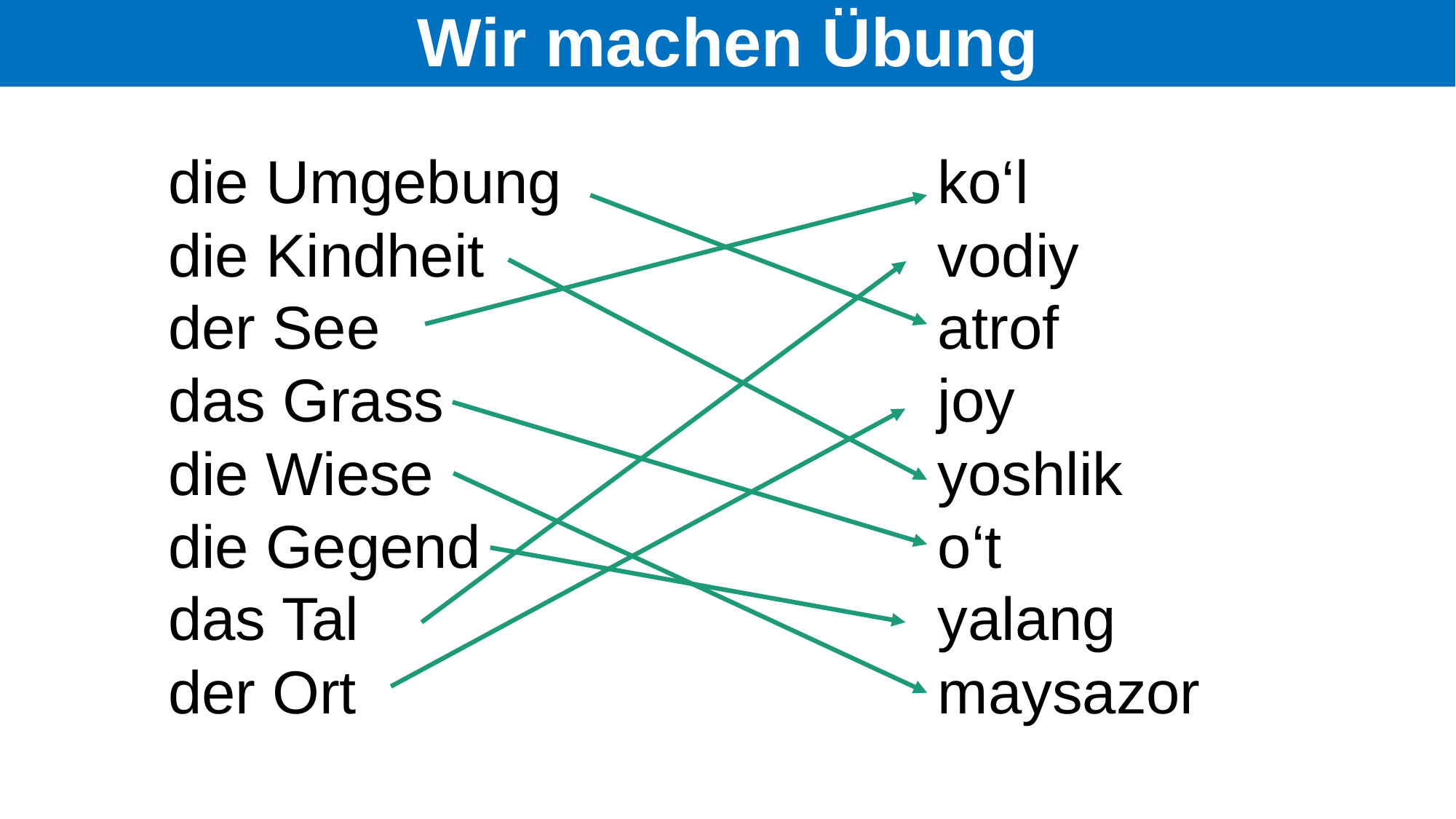

# Wir machen Übung
die Umgebung
die Kindheit
der See
das Grass
die Wiese
die Gegend
das Tal
der Ort

kо‘l
vodiy
atrof
joy
yoshlik
o‘t
yalang
maysazor